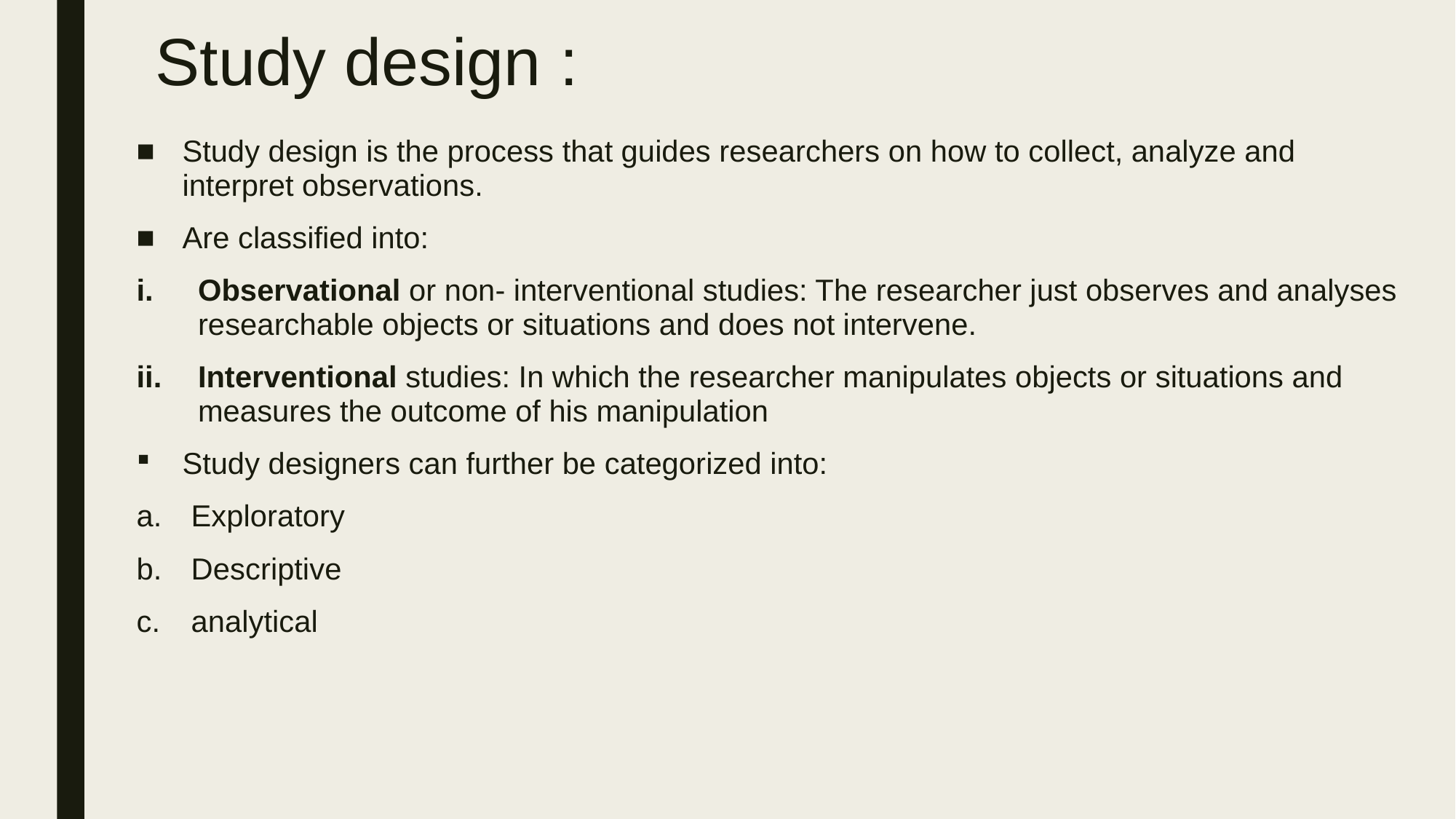

# Study design :
Study design is the process that guides researchers on how to collect, analyze and interpret observations.
Are classified into:
Observational or non- interventional studies: The researcher just observes and analyses researchable objects or situations and does not intervene.
Interventional studies: In which the researcher manipulates objects or situations and measures the outcome of his manipulation
Study designers can further be categorized into:
Exploratory
Descriptive
analytical